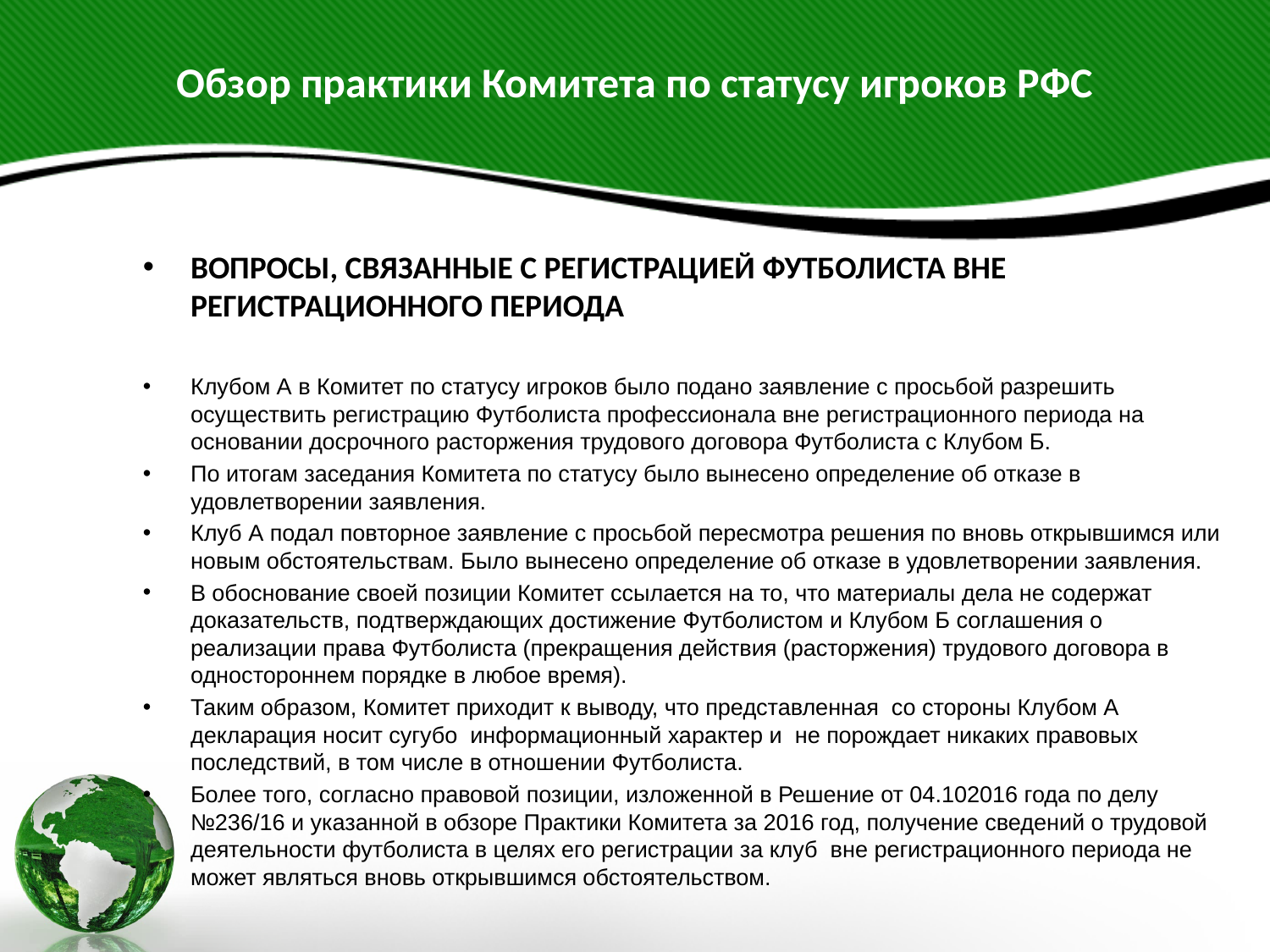

# Обзор практики Комитета по статусу игроков РФС

ВОПРОСЫ, СВЯЗАННЫЕ С РЕГИСТРАЦИЕЙ ФУТБОЛИСТА ВНЕ РЕГИСТРАЦИОННОГО ПЕРИОДА

Клубом А в Комитет по статусу игроков было подано заявление с просьбой разрешить осуществить регистрацию Футболиста профессионала вне регистрационного периода на основании досрочного расторжения трудового договора Футболиста с Клубом Б.
По итогам заседания Комитета по статусу было вынесено определение об отказе в удовлетворении заявления.
Клуб А подал повторное заявление с просьбой пересмотра решения по вновь открывшимся или новым обстоятельствам. Было вынесено определение об отказе в удовлетворении заявления.
В обоснование своей позиции Комитет ссылается на то, что материалы дела не содержат доказательств, подтверждающих достижение Футболистом и Клубом Б соглашения о реализации права Футболиста (прекращения действия (расторжения) трудового договора в одностороннем порядке в любое время).
Таким образом, Комитет приходит к выводу, что представленная  со стороны Клубом А декларация носит сугубо  информационный характер и  не порождает никаких правовых последствий, в том числе в отношении Футболиста.
Более того, согласно правовой позиции, изложенной в Решение от 04.102016 года по делу №236/16 и указанной в обзоре Практики Комитета за 2016 год, получение сведений о трудовой деятельности футболиста в целях его регистрации за клуб  вне регистрационного периода не может являться вновь открывшимся обстоятельством.